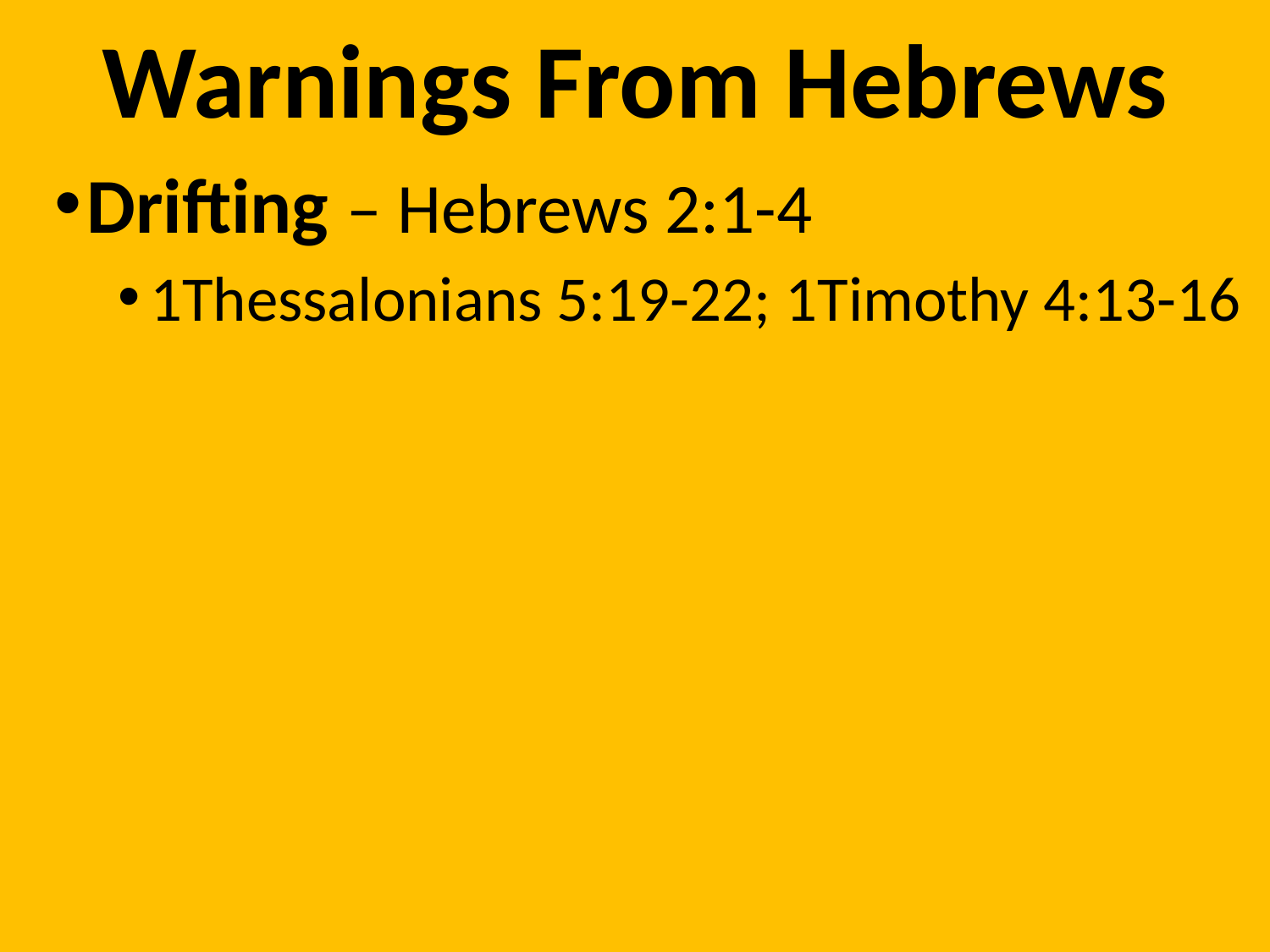

# Warnings From Hebrews
Drifting – Hebrews 2:1-4
1Thessalonians 5:19-22; 1Timothy 4:13-16